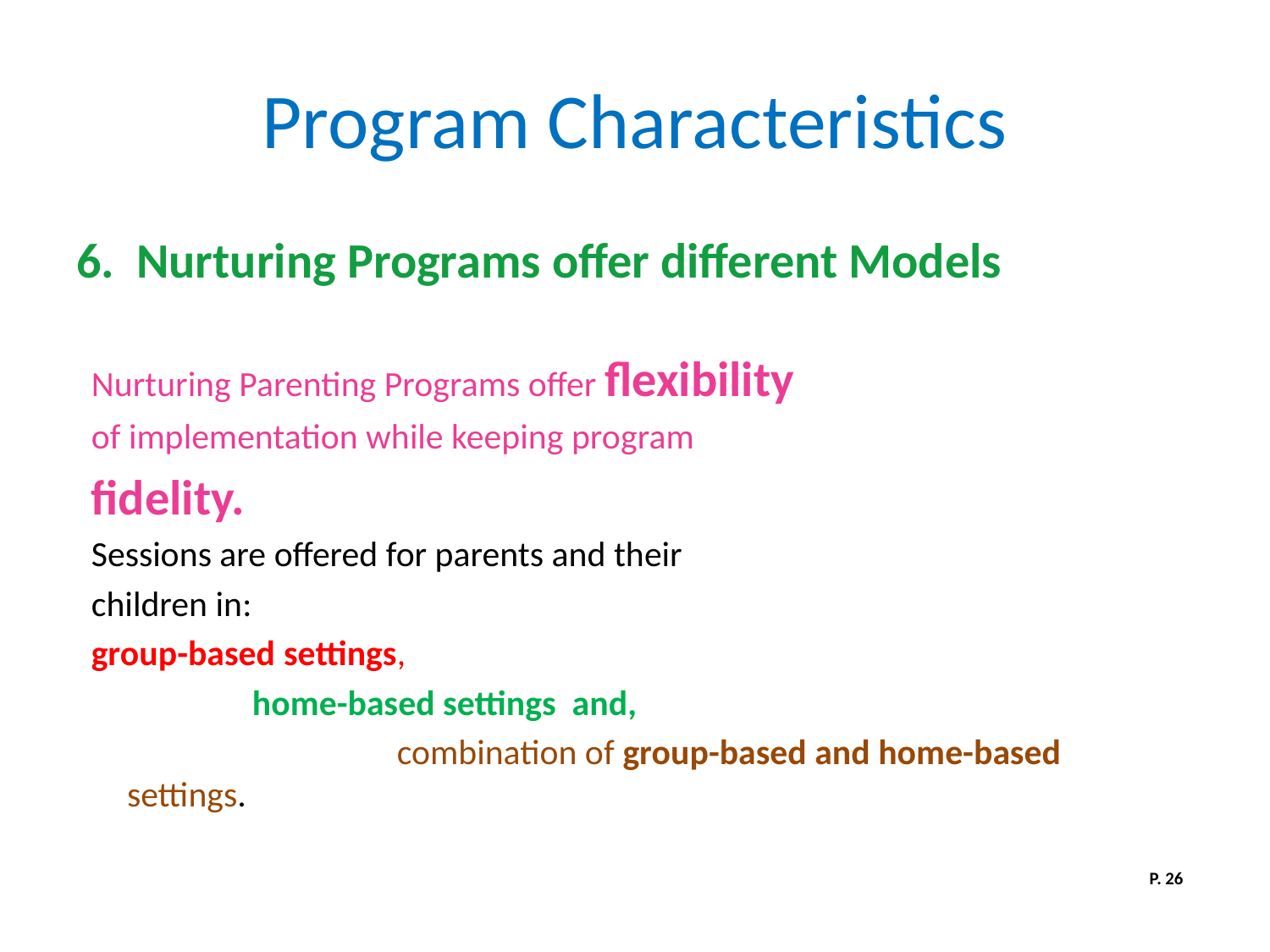

# Program Characteristics
6.  Nurturing Programs offer different Models

Nurturing Parenting Programs offer flexibility
of implementation while keeping program
fidelity.
Sessions are offered for parents and their
children in:
group-based settings,
                    home-based settings  and,
                                      combination of group-based and home-based settings.

P. 26